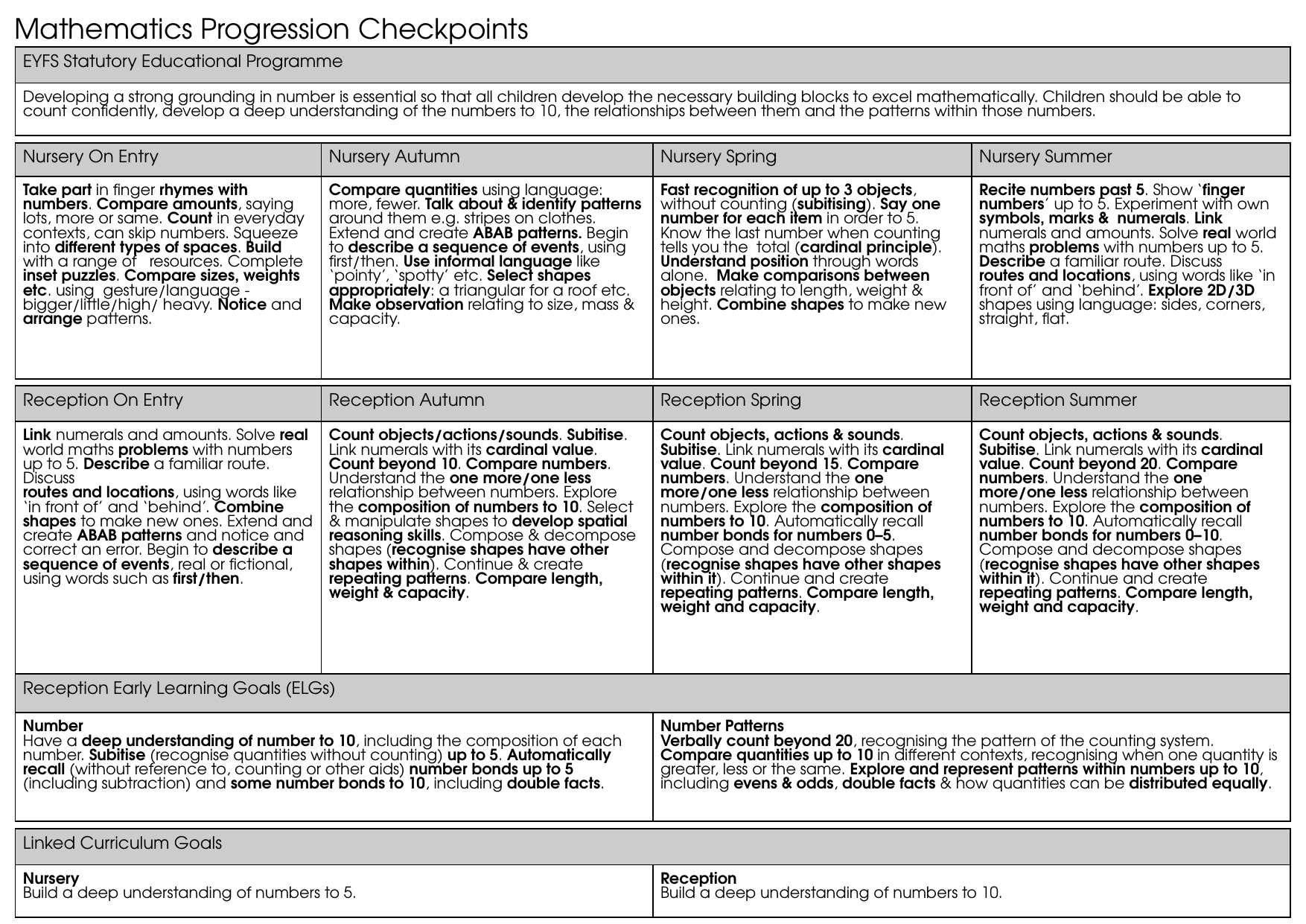

Mathematics Progression Checkpoints
| EYFS Statutory Educational Programme |  |
| --- | --- |
| Developing a strong grounding in number is essential so that all children develop the necessary building blocks to excel mathematically. Children should be able to count confidently, develop a deep understanding of the numbers to 10, the relationships between them and the patterns within those numbers. |  |
| Nursery On Entry | Nursery Autumn | Nursery Spring | Nursery Summer |
| --- | --- | --- | --- |
| Take part in finger rhymes with numbers. Compare amounts, saying lots, more or same. Count in everyday contexts, can skip numbers. Squeeze into different types of spaces. Build with a range of resources. Complete inset puzzles. Compare sizes, weights etc. using gesture/language - bigger/little/high/ heavy. Notice and arrange patterns. | Compare quantities using language: more, fewer. Talk about & identify patterns around them e.g. stripes on clothes. Extend and create ABAB patterns. Begin to describe a sequence of events, using first/then. Use informal language like ‘pointy’, ‘spotty’ etc. Select shapes appropriately: a triangular for a roof etc. Make observation relating to size, mass & capacity. | Fast recognition of up to 3 objects, without counting (subitising). Say one number for each item in order to 5. Know the last number when counting tells you the total (cardinal principle). Understand position through words alone. Make comparisons between objects relating to length, weight & height. Combine shapes to make new ones. | Recite numbers past 5. Show ‘finger numbers’ up to 5. Experiment with own symbols, marks & numerals. Link numerals and amounts. Solve real world maths problems with numbers up to 5. Describe a familiar route. Discuss routes and locations, using words like ‘in front of’ and ‘behind’. Explore 2D/3D shapes using language: sides, corners, straight, flat. |
| Reception On Entry | Reception Autumn | Reception Spring | Reception Summer |
| --- | --- | --- | --- |
| Link numerals and amounts. Solve real world maths problems with numbers up to 5. Describe a familiar route. Discuss routes and locations, using words like ‘in front of’ and ‘behind’. Combine shapes to make new ones. Extend and create ABAB patterns and notice and correct an error. Begin to describe a sequence of events, real or fictional, using words such as first/then. | Count objects/actions/sounds. Subitise. Link numerals with its cardinal value. Count beyond 10. Compare numbers. Understand the one more/one less relationship between numbers. Explore the composition of numbers to 10. Select & manipulate shapes to develop spatial reasoning skills. Compose & decompose shapes (recognise shapes have other shapes within). Continue & create repeating patterns. Compare length, weight & capacity. | Count objects, actions & sounds. Subitise. Link numerals with its cardinal value. Count beyond 15. Compare numbers. Understand the one more/one less relationship between numbers. Explore the composition of numbers to 10. Automatically recall number bonds for numbers 0–5. Compose and decompose shapes (recognise shapes have other shapes within it). Continue and create repeating patterns. Compare length, weight and capacity. | Count objects, actions & sounds. Subitise. Link numerals with its cardinal value. Count beyond 20. Compare numbers. Understand the one more/one less relationship between numbers. Explore the composition of numbers to 10. Automatically recall number bonds for numbers 0–10. Compose and decompose shapes (recognise shapes have other shapes within it). Continue and create repeating patterns. Compare length, weight and capacity. |
| Reception Early Learning Goals (ELGs) |  |
| --- | --- |
| Number Have a deep understanding of number to 10, including the composition of each number. Subitise (recognise quantities without counting) up to 5. Automatically recall (without reference to, counting or other aids) number bonds up to 5 (including subtraction) and some number bonds to 10, including double facts. | Number Patterns Verbally count beyond 20, recognising the pattern of the counting system. Compare quantities up to 10 in different contexts, recognising when one quantity is greater, less or the same. Explore and represent patterns within numbers up to 10, including evens & odds, double facts & how quantities can be distributed equally. |
| Linked Curriculum Goals |  |
| --- | --- |
| Nursery Build a deep understanding of numbers to 5. | Reception Build a deep understanding of numbers to 10. |